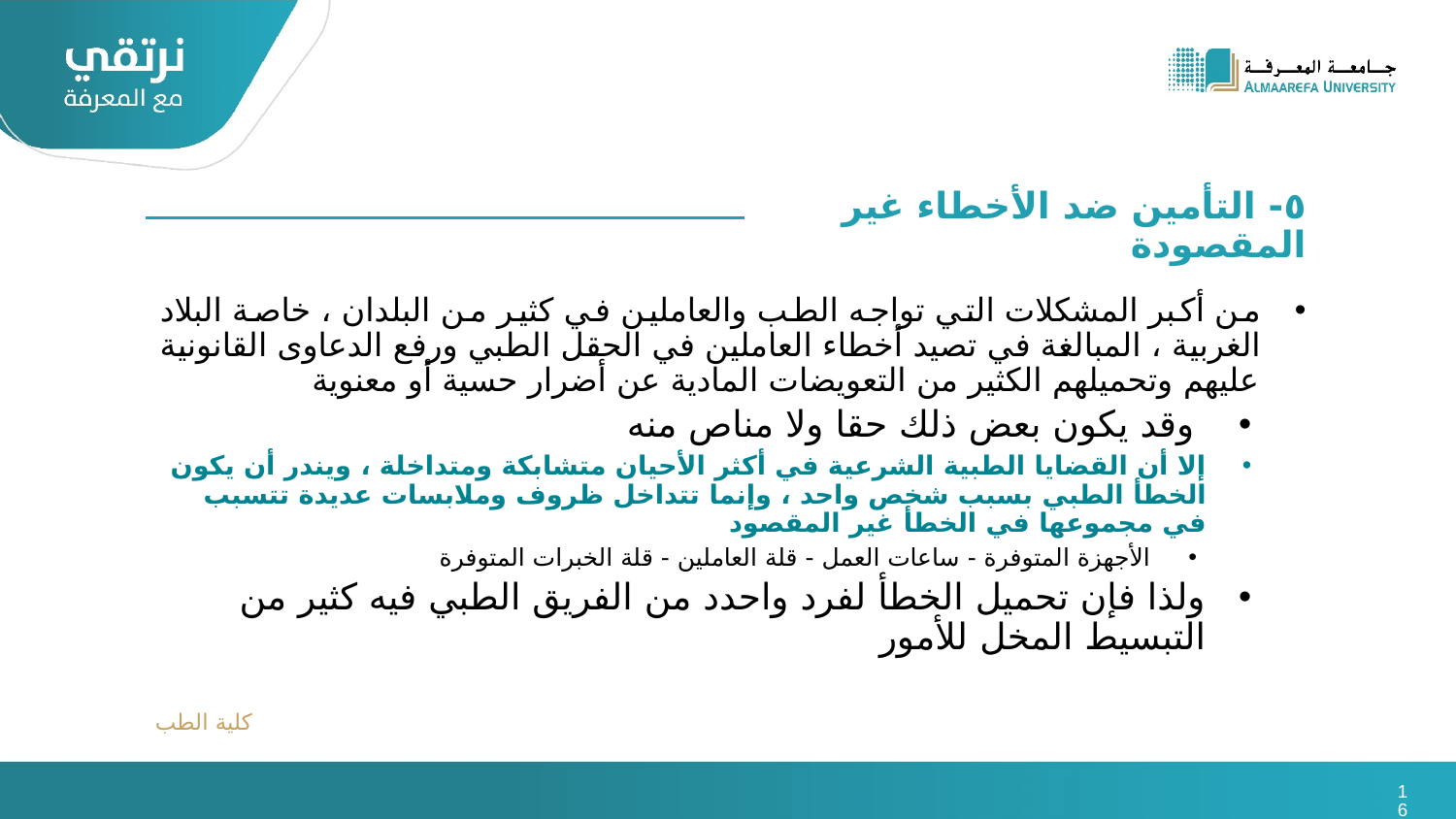

٥- التأمين ضد الأخطاء غير المقصودة
من أكبر المشكلات التي تواجه الطب والعاملين في كثير من البلدان ، خاصة البلاد الغربية ، المبالغة في تصيد أخطاء العاملين في الحقل الطبي ورفع الدعاوى القانونية عليهم وتحميلهم الكثير من التعويضات المادية عن أضرار حسية أو معنوية
 وقد يكون بعض ذلك حقا ولا مناص منه
إلا أن القضايا الطبية الشرعية في أكثر الأحيان متشابكة ومتداخلة ، ويندر أن يكون الخطأ الطبي بسبب شخص واحد ، وإنما تتداخل ظروف وملابسات عديدة تتسبب في مجموعها في الخطأ غير المقصود
الأجهزة المتوفرة - ساعات العمل - قلة العاملين - قلة الخبرات المتوفرة
ولذا فإن تحميل الخطأ لفرد واحدد من الفريق الطبي فيه كثير من التبسيط المخل للأمور
كلية الطب